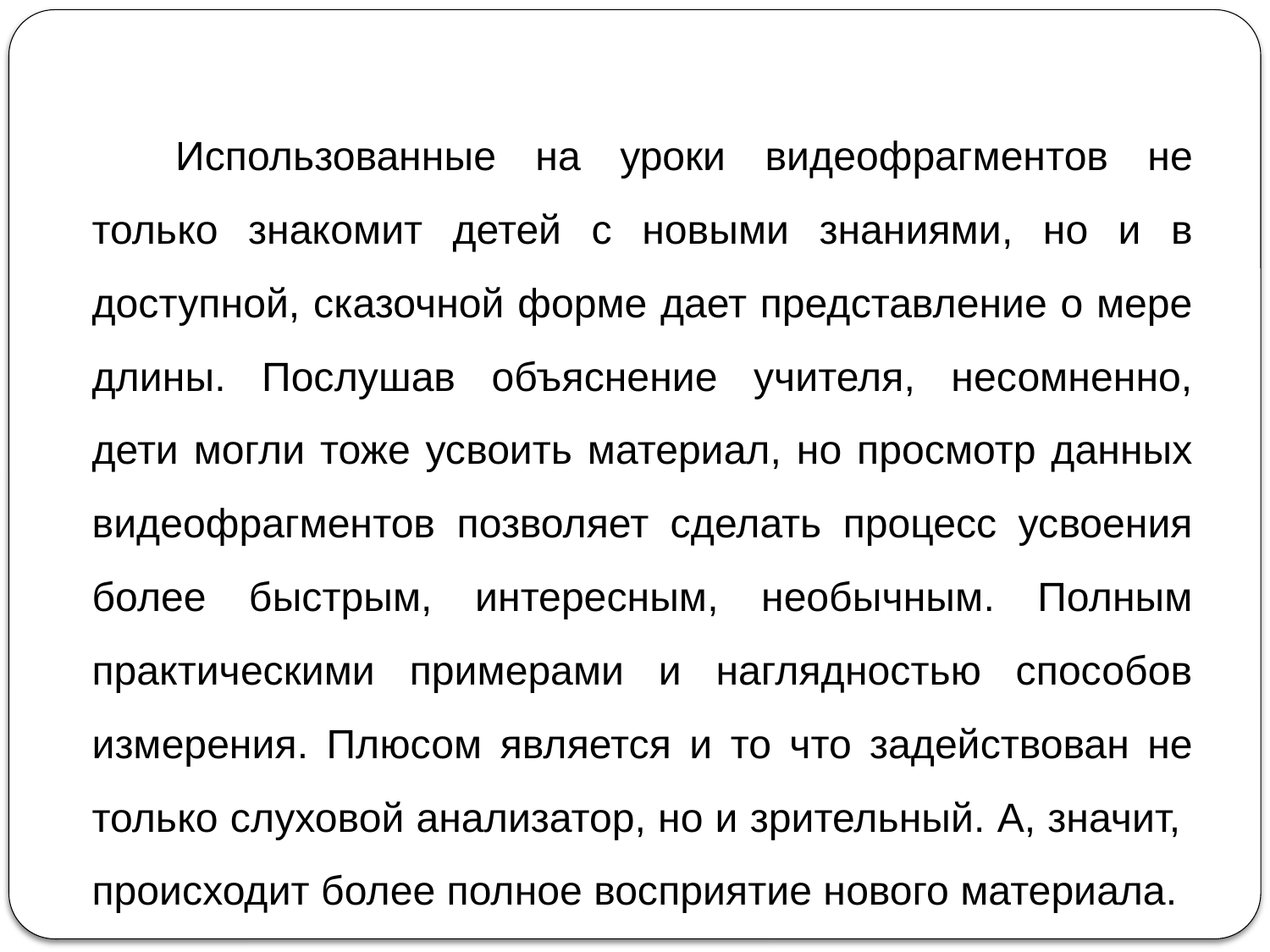

Использованные на уроки видеофрагментов не только знакомит детей с новыми знаниями, но и в доступной, сказочной форме дает представление о мере длины. Послушав объяснение учителя, несомненно, дети могли тоже усвоить материал, но просмотр данных видеофрагментов позволяет сделать процесс усвоения более быстрым, интересным, необычным. Полным практическими примерами и наглядностью способов измерения. Плюсом является и то что задействован не только слуховой анализатор, но и зрительный. А, значит,  происходит более полное восприятие нового материала.